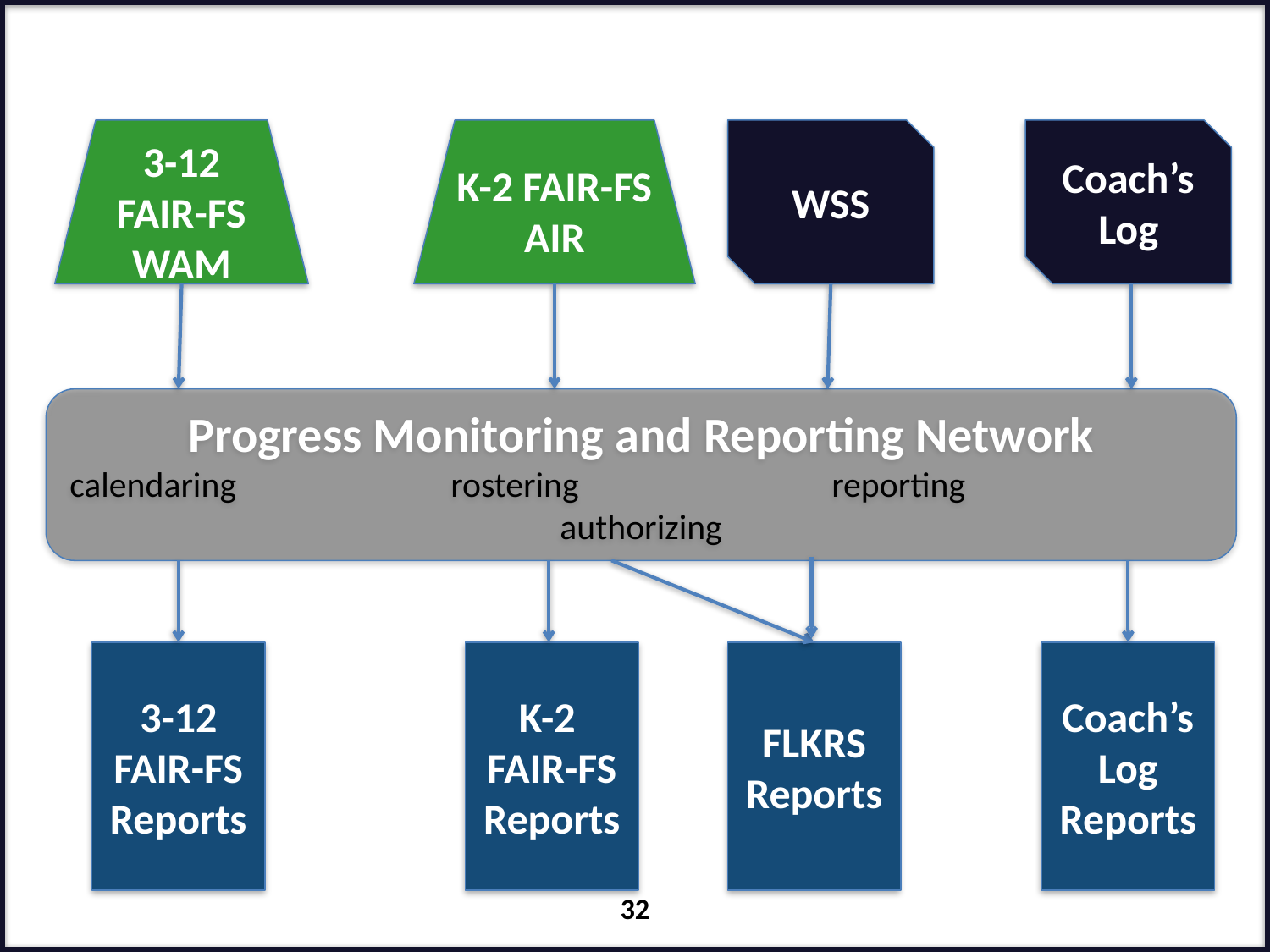

Coach’s Log
3-12 FAIR-FS WAM
K-2 FAIR-FS AIR
WSS
Progress Monitoring and Reporting Network
calendaring		rostering 		reporting		authorizing
3-12 FAIR-FS Reports
K-2  FAIR-FS Reports
FLKRS Reports
Coach’s Log Reports
32